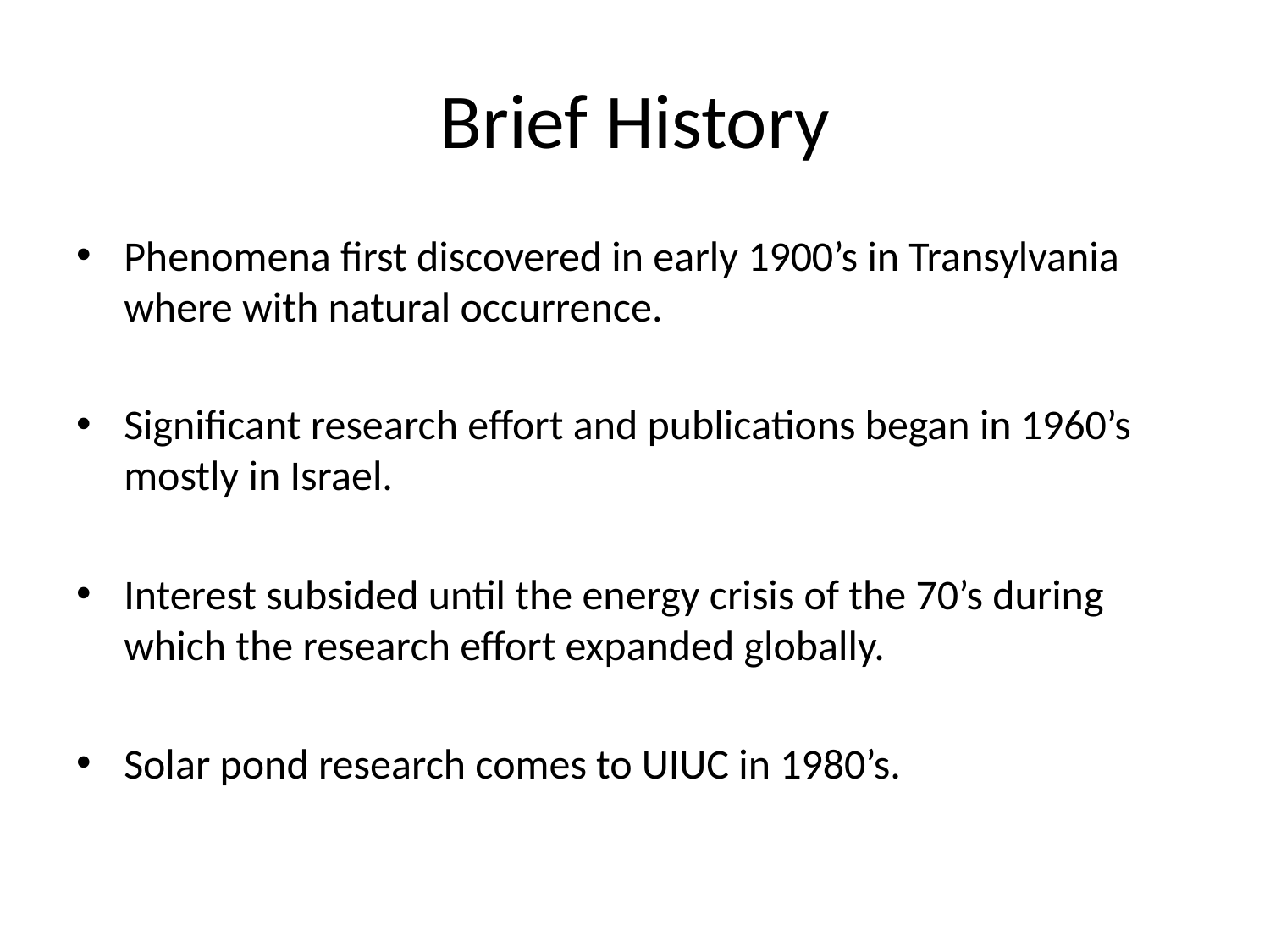

# Brief History
Phenomena first discovered in early 1900’s in Transylvania where with natural occurrence.

Significant research effort and publications began in 1960’s mostly in Israel.

Interest subsided until the energy crisis of the 70’s during which the research effort expanded globally.

Solar pond research comes to UIUC in 1980’s.